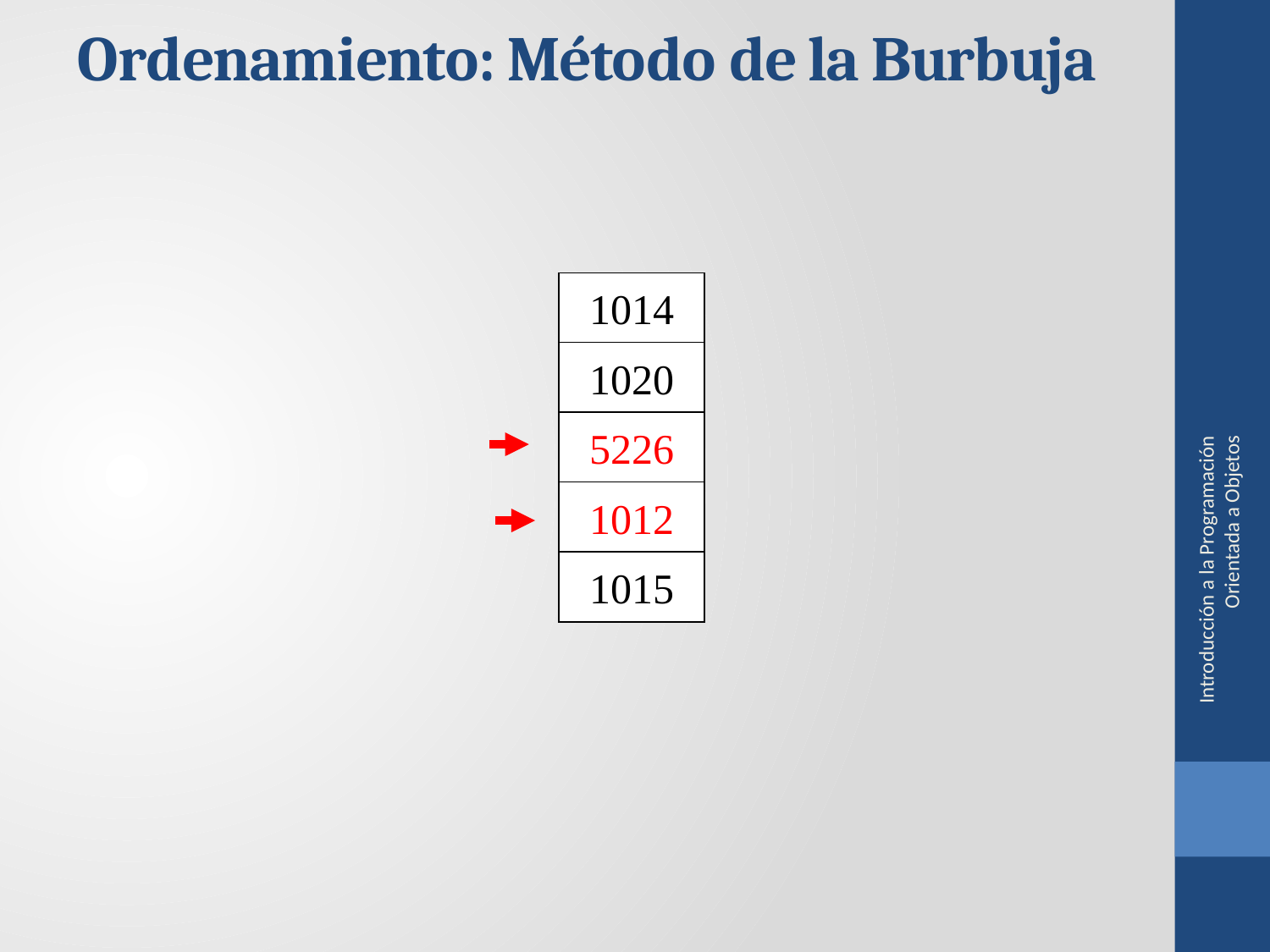

Ordenamiento: Método de la Burbuja
Introducción a la Programación Orientada a Objetos
1014
1020
5226

1012

1015